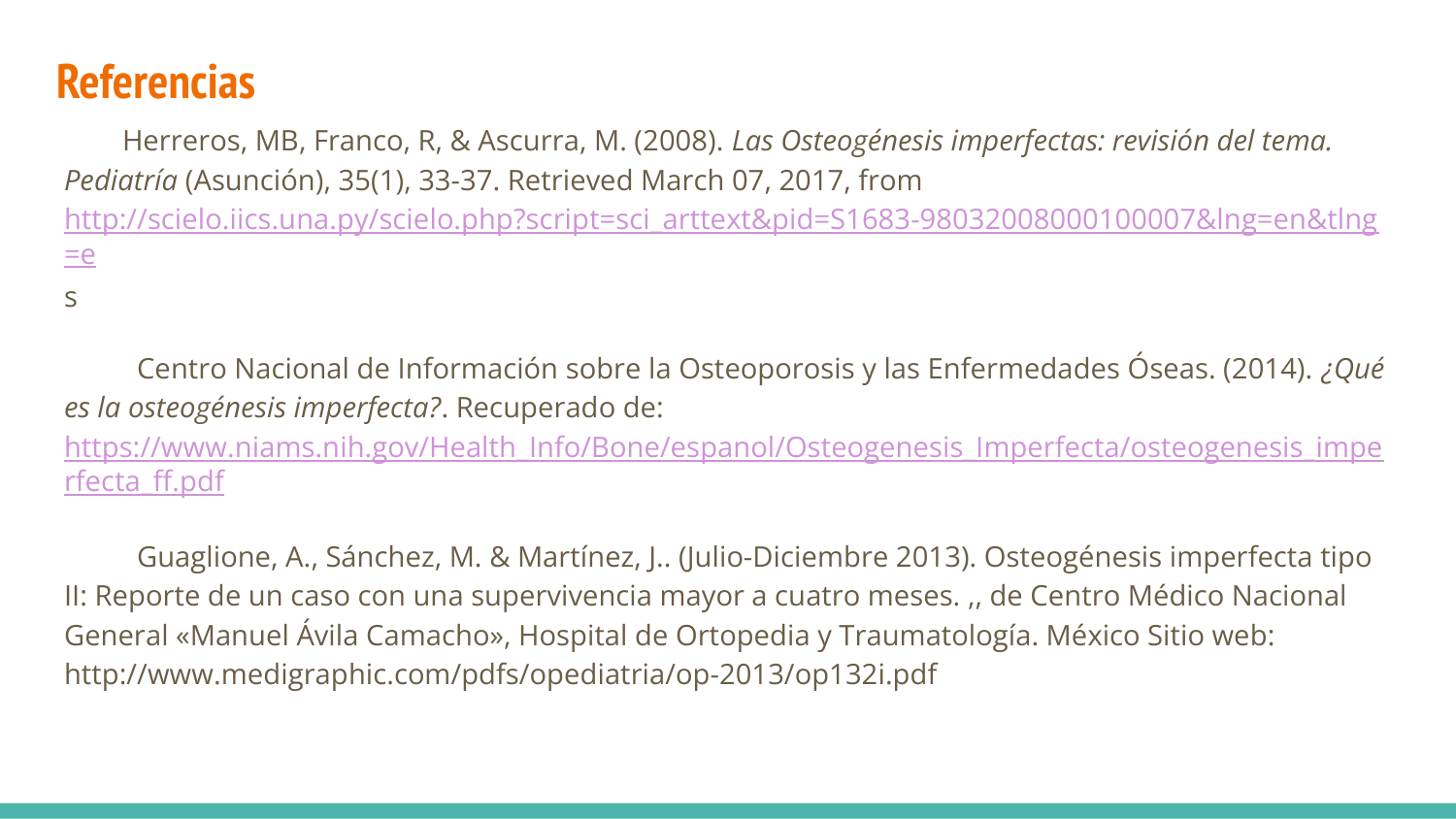

# Referencias
        Herreros, MB, Franco, R, & Ascurra, M. (2008). Las Osteogénesis imperfectas: revisión del tema. Pediatría (Asunción), 35(1), 33-37. Retrieved March 07, 2017, from http://scielo.iics.una.py/scielo.php?script=sci_arttext&pid=S1683-98032008000100007&lng=en&tlng=es
Centro Nacional de Información sobre la Osteoporosis y las Enfermedades Óseas. (2014). ¿Qué es la osteogénesis imperfecta?. Recuperado de: https://www.niams.nih.gov/Health_Info/Bone/espanol/Osteogenesis_Imperfecta/osteogenesis_imperfecta_ff.pdf
Guaglione, A., Sánchez, M. & Martínez, J.. (Julio-Diciembre 2013). Osteogénesis imperfecta tipo II: Reporte de un caso con una supervivencia mayor a cuatro meses. ,, de Centro Médico Nacional General «Manuel Ávila Camacho», Hospital de Ortopedia y Traumatología. México Sitio web: http://www.medigraphic.com/pdfs/opediatria/op-2013/op132i.pdf